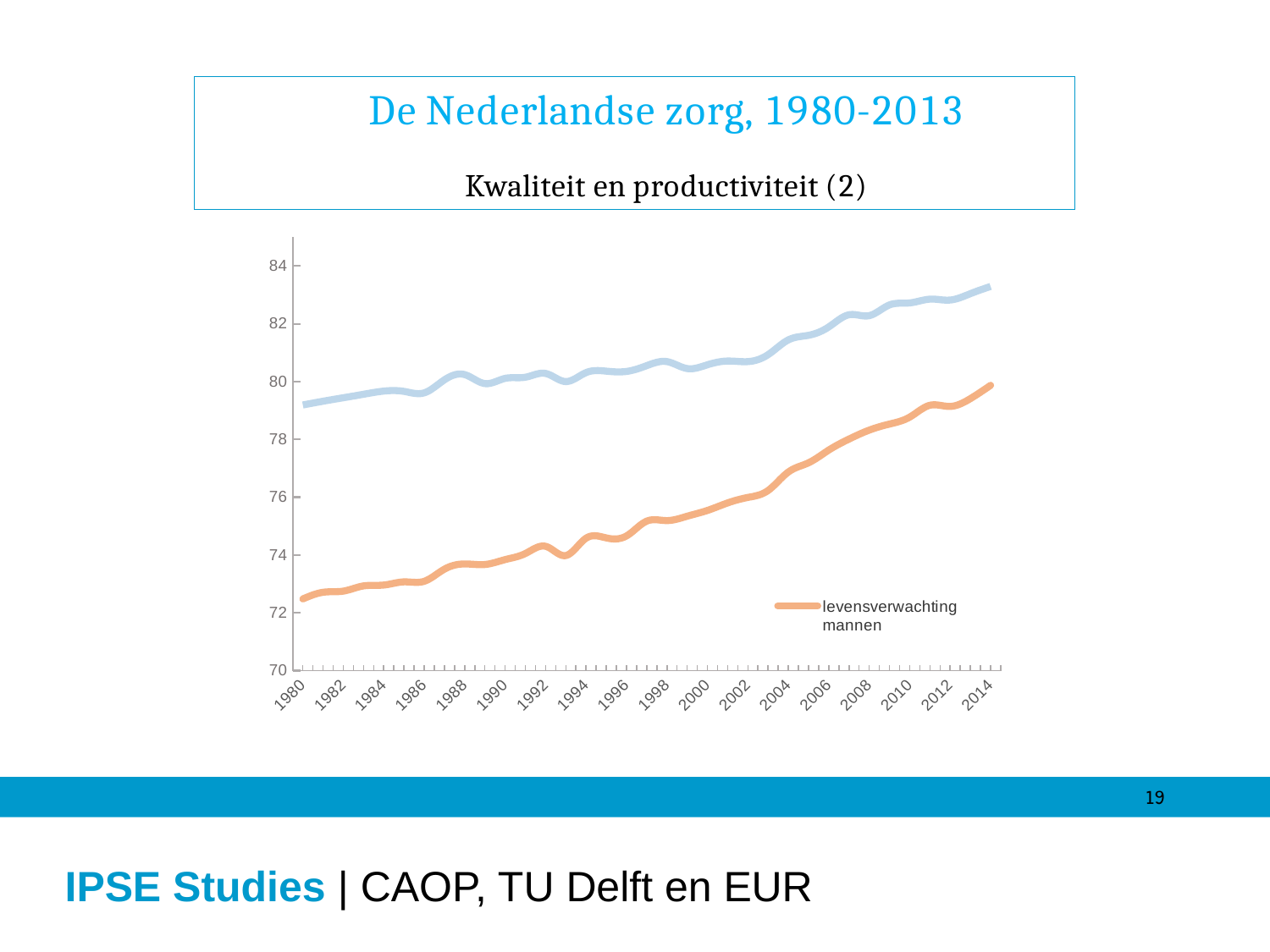

De Nederlandse zorg, 1980-2013
Kwaliteit en productiviteit (2)

### Chart

| Category | levensverwachting mannen | levensverwachting vrouwen |
|---|---|---|
| 1980 | 72.48 | 79.19 |
| 1981 | 72.71 | 79.32 |
| 1982 | 72.75 | 79.44 |
| 1983 | 72.93 | 79.56 |
| 1984 | 72.96 | 79.67 |
| 1985 | 73.07 | 79.66 |
| 1986 | 73.09 | 79.61 |
| 1987 | 73.51 | 80.06 |
| 1988 | 73.69 | 80.24 |
| 1989 | 73.67 | 79.93 |
| 1990 | 73.84 | 80.11 |
| 1991 | 74.05 | 80.15 |
| 1992 | 74.3 | 80.28 |
| 1993 | 73.98 | 80.0 |
| 1994 | 74.58 | 80.31 |
| 1995 | 74.59 | 80.36 |
| 1996 | 74.66 | 80.35 |
| 1997 | 75.17 | 80.55 |
| 1998 | 75.19 | 80.69 |
| 1999 | 75.34 | 80.45 |
| 2000 | 75.54 | 80.58 |
| 2001 | 75.8 | 80.71 |
| 2002 | 75.99 | 80.69 |
| 2003 | 76.23 | 80.93 |
| 2004 | 76.87 | 81.44 |
| 2005 | 77.19 | 81.6 |
| 2006 | 77.63 | 81.89 |
| 2007 | 78.01 | 82.31 |
| 2008 | 78.32 | 82.28 |
| 2009 | 78.53 | 82.65 |
| 2010 | 78.77 | 82.72 |
| 2011 | 79.18 | 82.85 |
| 2012 | 79.14 | 82.82 |
| 2013 | 79.41 | 83.04 |
| 2014 | 79.87 | 83.29 |
19